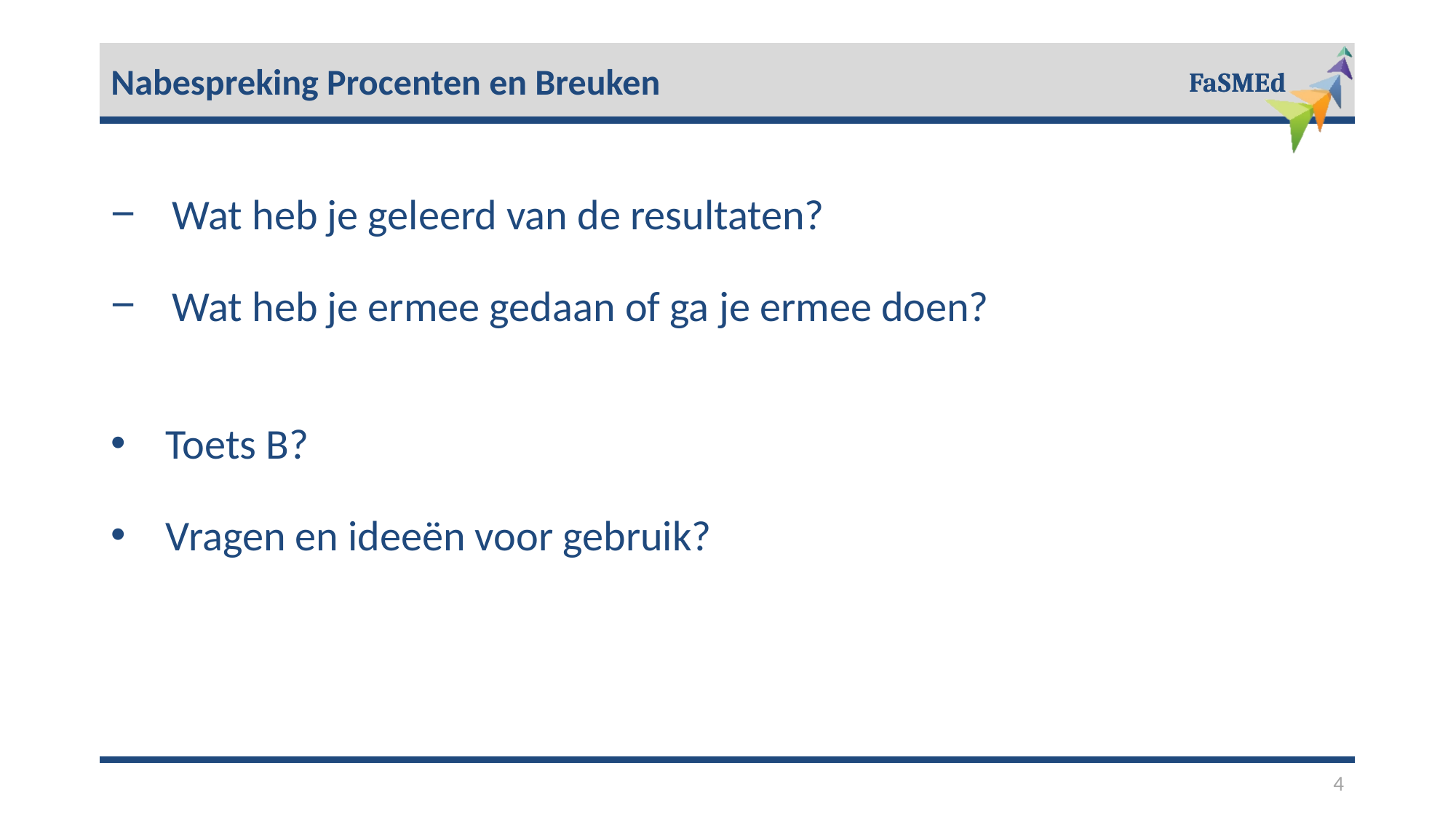

Nabespreking Procenten en Breuken

Wat heb je geleerd van de resultaten?

Wat heb je ermee gedaan of ga je ermee doen?

Toets B?

Vragen en ideeën voor gebruik?